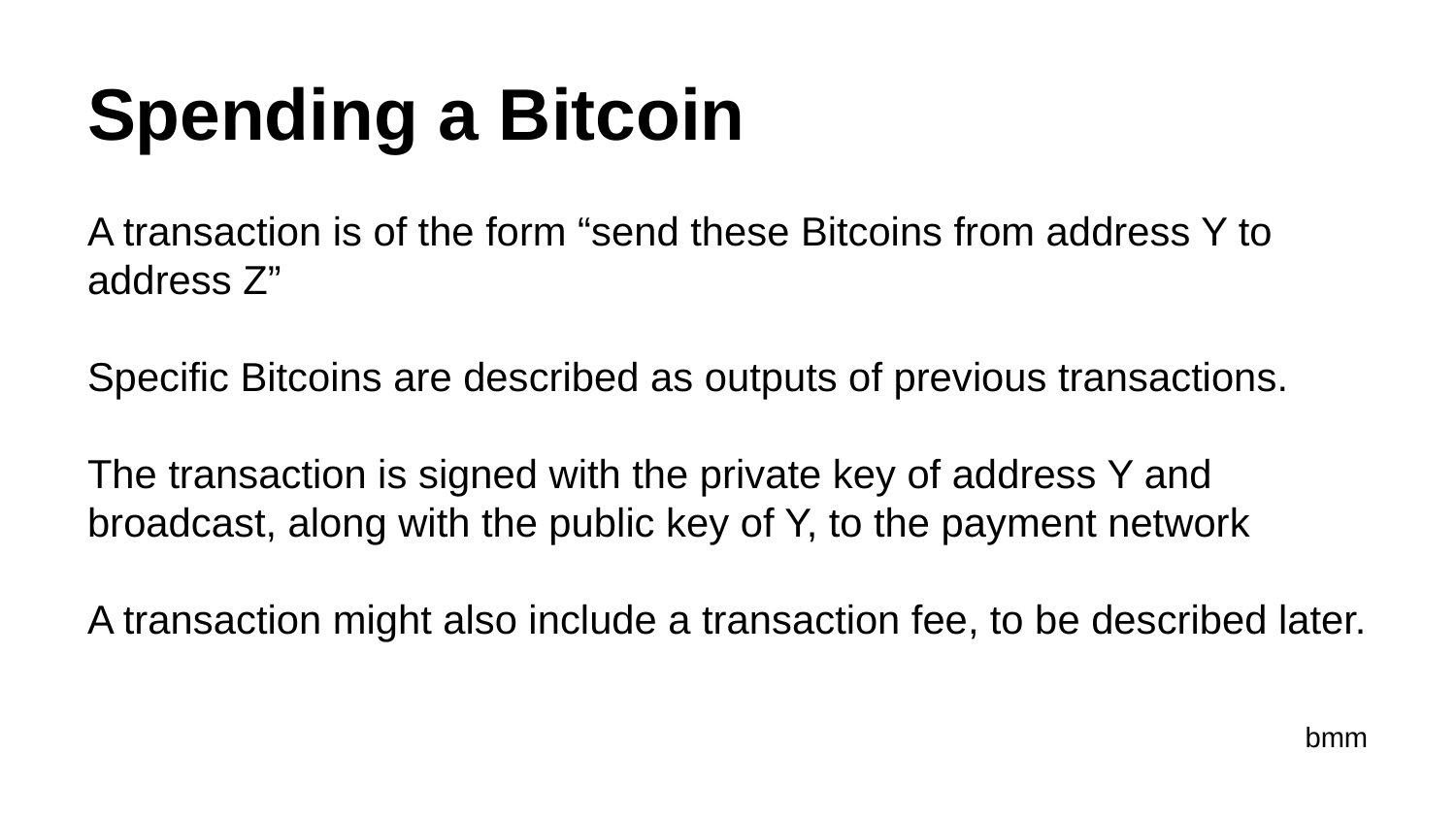

# Spending a Bitcoin
A transaction is of the form “send these Bitcoins from address Y to address Z”

Specific Bitcoins are described as outputs of previous transactions.

The transaction is signed with the private key of address Y and broadcast, along with the public key of Y, to the payment network

A transaction might also include a transaction fee, to be described later.
bmm